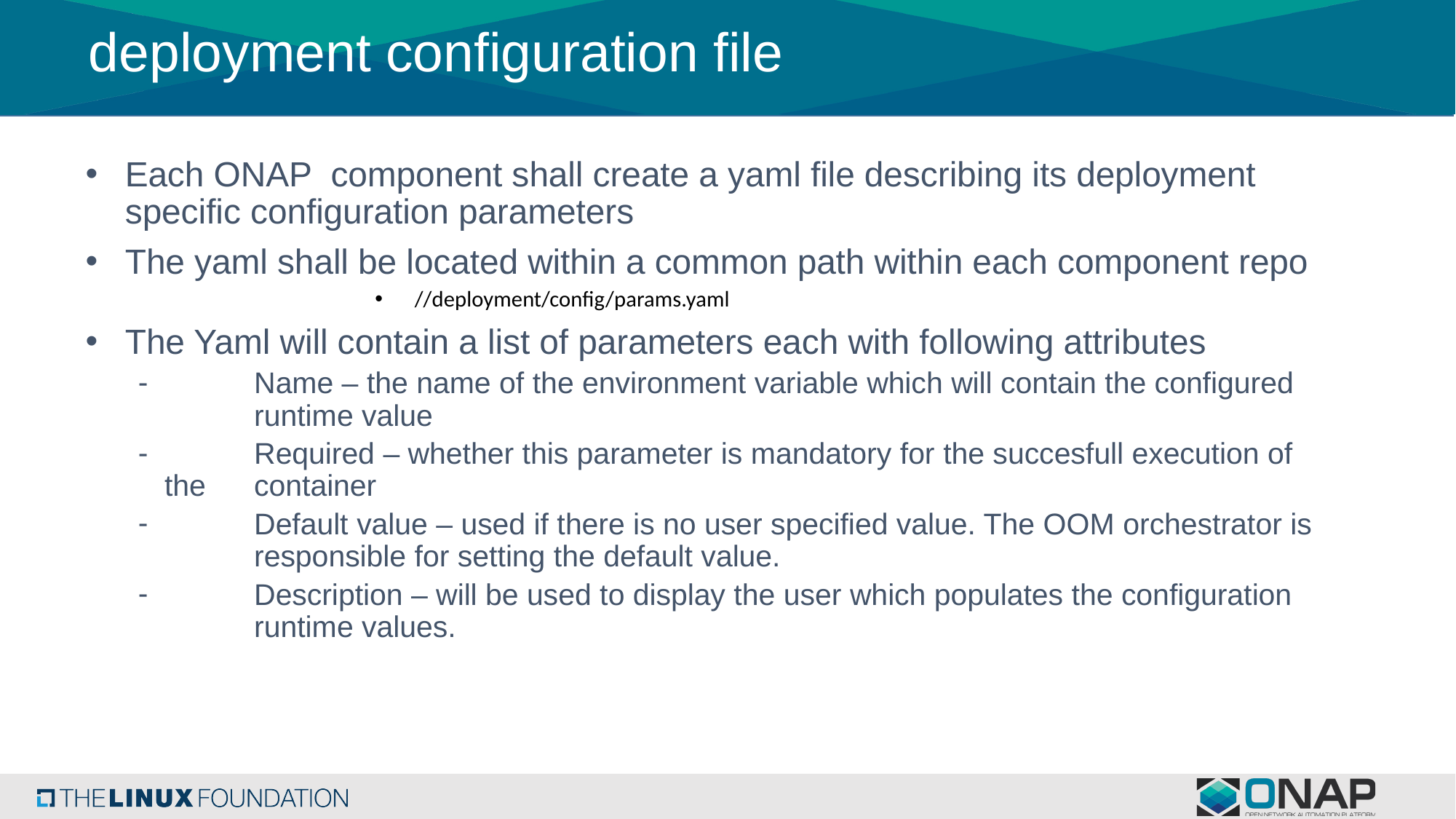

# deployment configuration file
Each ONAP  component shall create a yaml file describing its deployment specific configuration parameters
The yaml shall be located within a common path within each component repo
//deployment/config/params.yaml
The Yaml will contain a list of parameters each with following attributes
	Name – the name of the environment variable which will contain the configured    	runtime value
	Required – whether this parameter is mandatory for the succesfull execution of the 	container
	Default value – used if there is no user specified value. The OOM orchestrator is 	responsible for setting the default value.
	Description – will be used to display the user which populates the configuration 	runtime values.